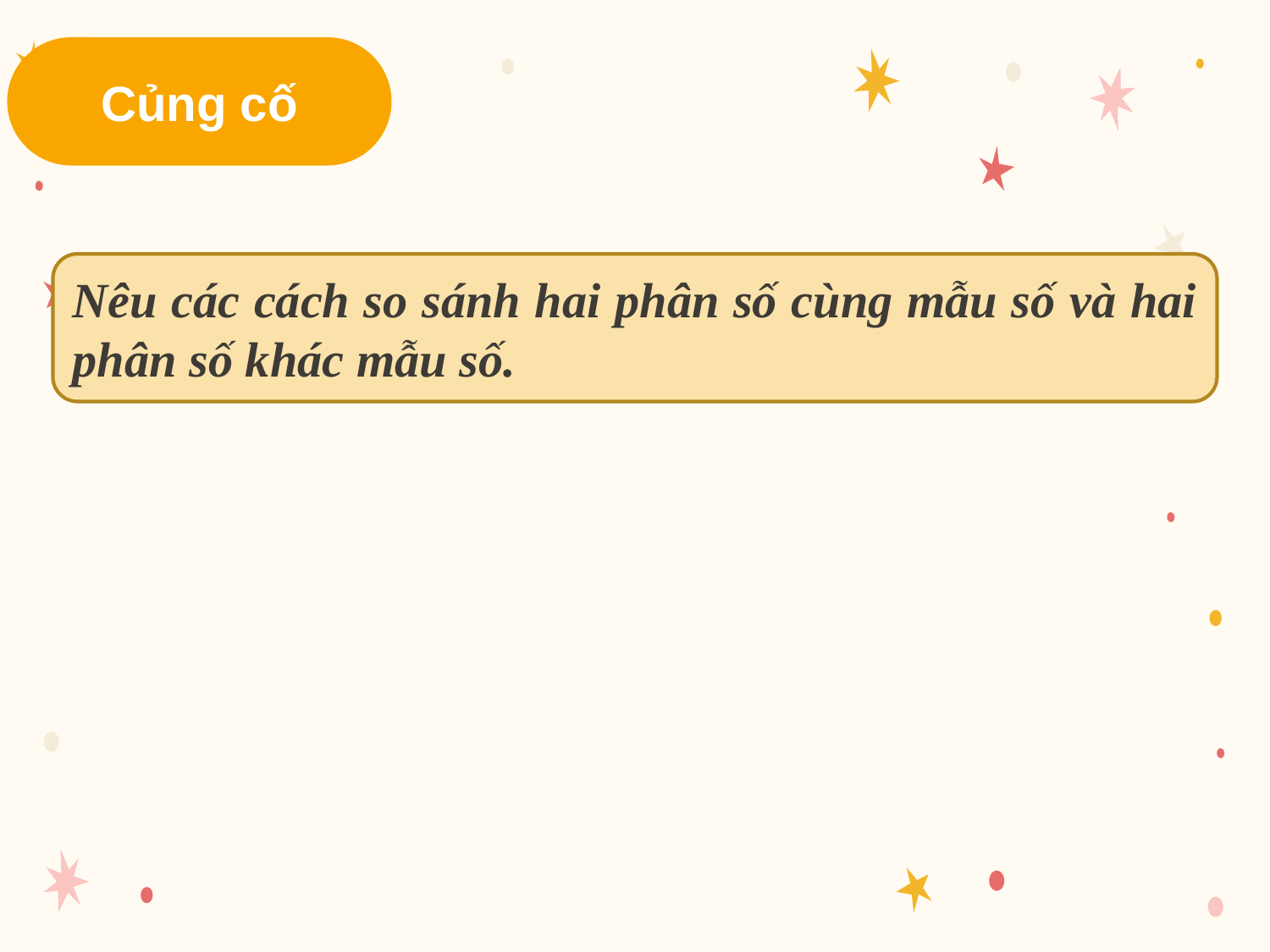

Củng cố
Nêu các cách so sánh hai phân số cùng mẫu số và hai phân số khác mẫu số.